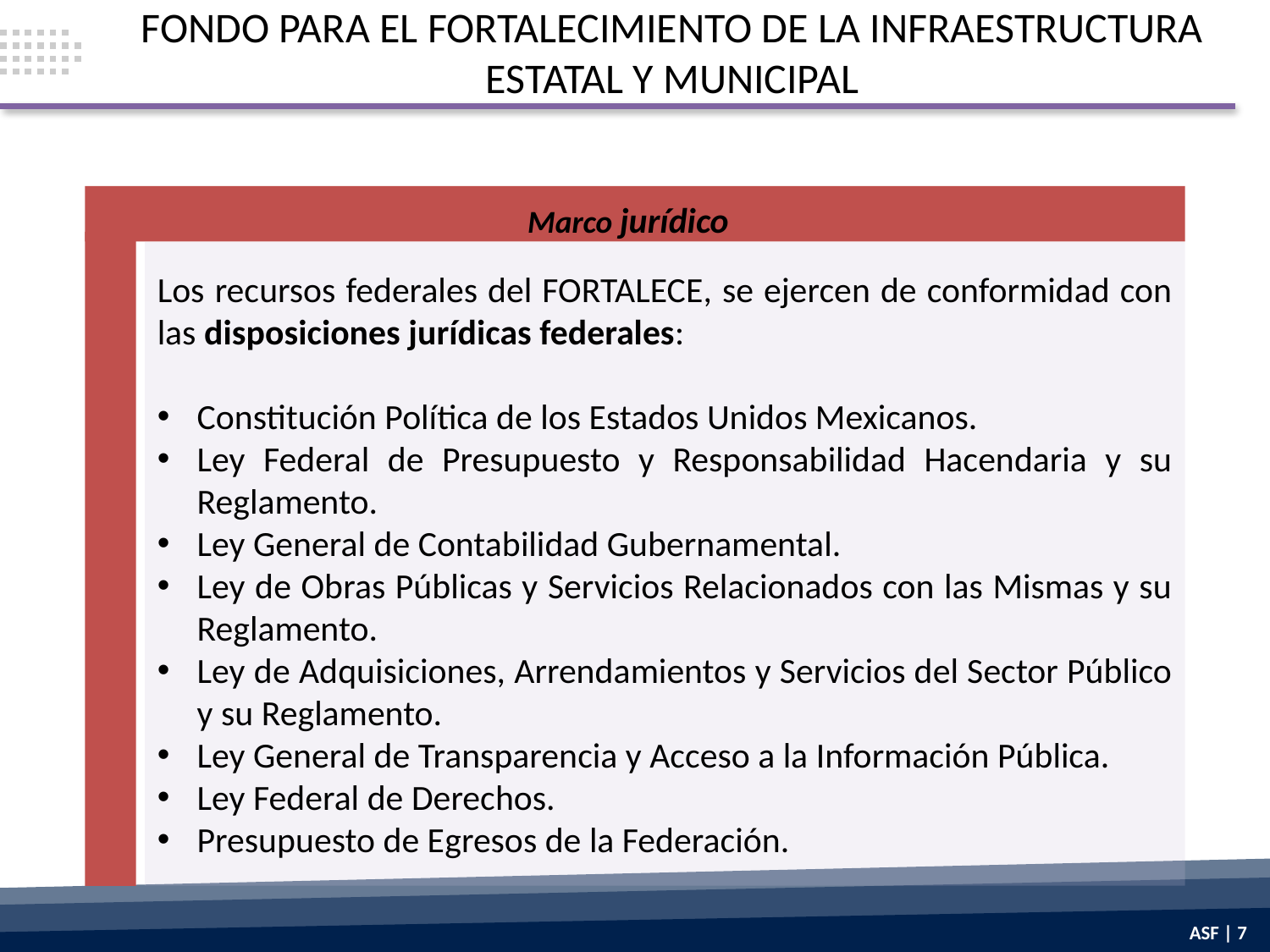

FONDO PARA EL FORTALECIMIENTO DE LA INFRAESTRUCTURA ESTATAL Y MUNICIPAL
Marco jurídico

Los recursos federales del FORTALECE, se ejercen de conformidad con las disposiciones jurídicas federales:

Constitución Política de los Estados Unidos Mexicanos.
Ley Federal de Presupuesto y Responsabilidad Hacendaria y su Reglamento.
Ley General de Contabilidad Gubernamental.
Ley de Obras Públicas y Servicios Relacionados con las Mismas y su Reglamento.
Ley de Adquisiciones, Arrendamientos y Servicios del Sector Público y su Reglamento.
Ley General de Transparencia y Acceso a la Información Pública.
Ley Federal de Derechos.
Presupuesto de Egresos de la Federación.
ASF | 7